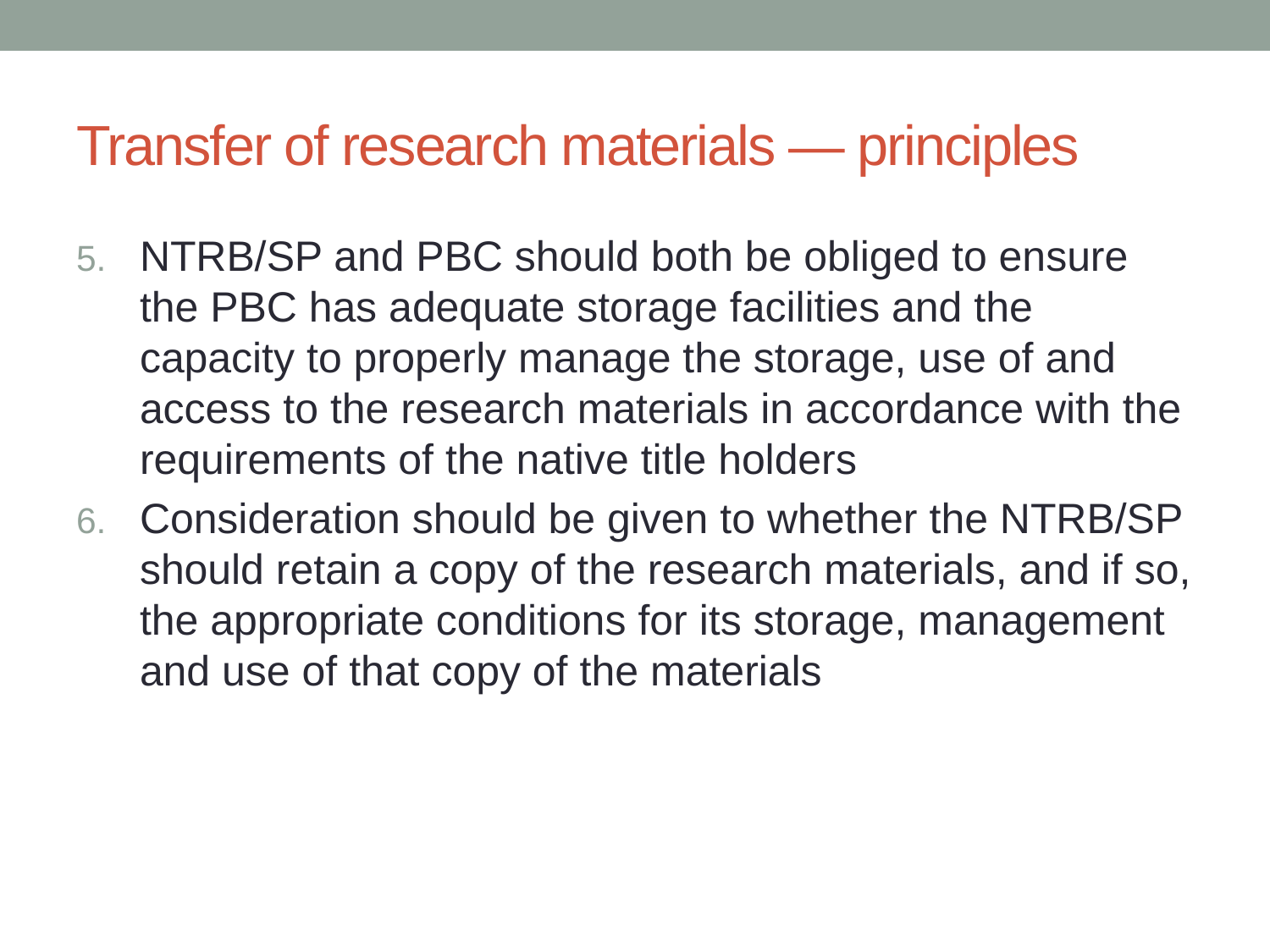

# Transfer of research materials — principles
NTRB/SP and PBC should both be obliged to ensure the PBC has adequate storage facilities and the capacity to properly manage the storage, use of and access to the research materials in accordance with the requirements of the native title holders
Consideration should be given to whether the NTRB/SP should retain a copy of the research materials, and if so, the appropriate conditions for its storage, management and use of that copy of the materials